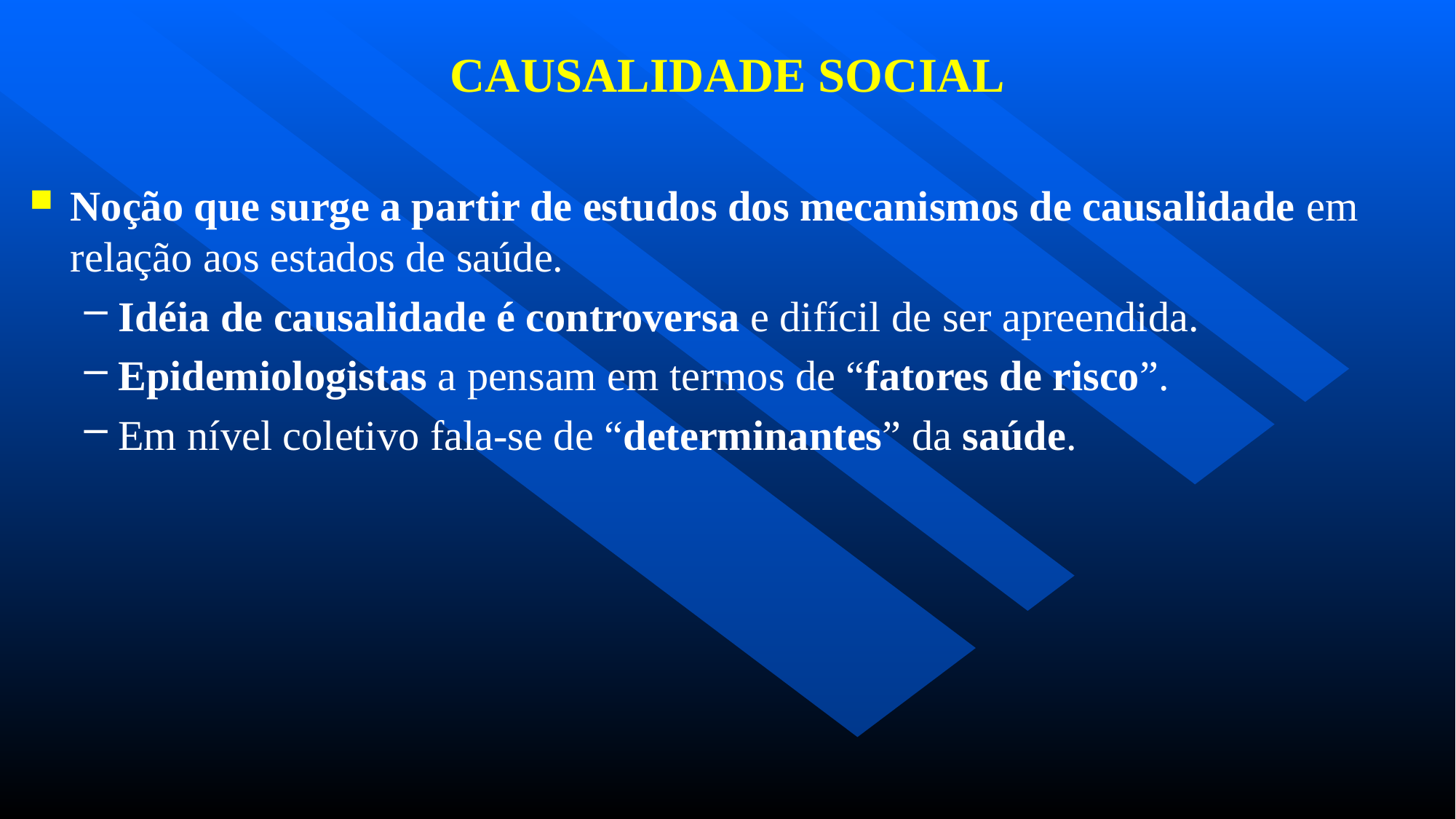

# CAUSALIDADE SOCIAL
Noção que surge a partir de estudos dos mecanismos de causalidade em relação aos estados de saúde.
Idéia de causalidade é controversa e difícil de ser apreendida.
Epidemiologistas a pensam em termos de “fatores de risco”.
Em nível coletivo fala-se de “determinantes” da saúde.